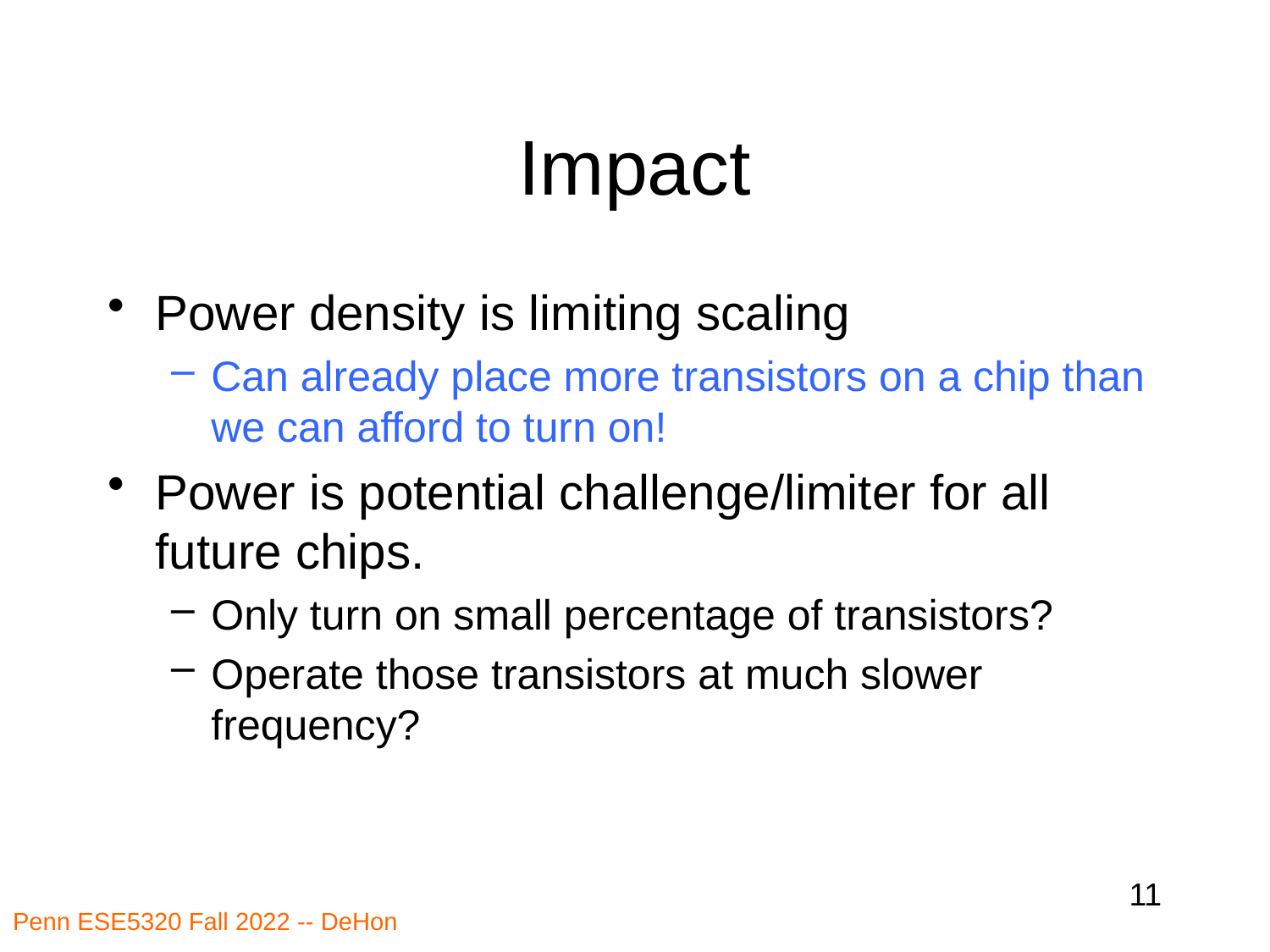

# Impact
Power density is limiting scaling
Can already place more transistors on a chip than we can afford to turn on!
Power is potential challenge/limiter for all future chips.
Only turn on small percentage of transistors?
Operate those transistors at much slower frequency?
11
Penn ESE5320 Fall 2022 -- DeHon